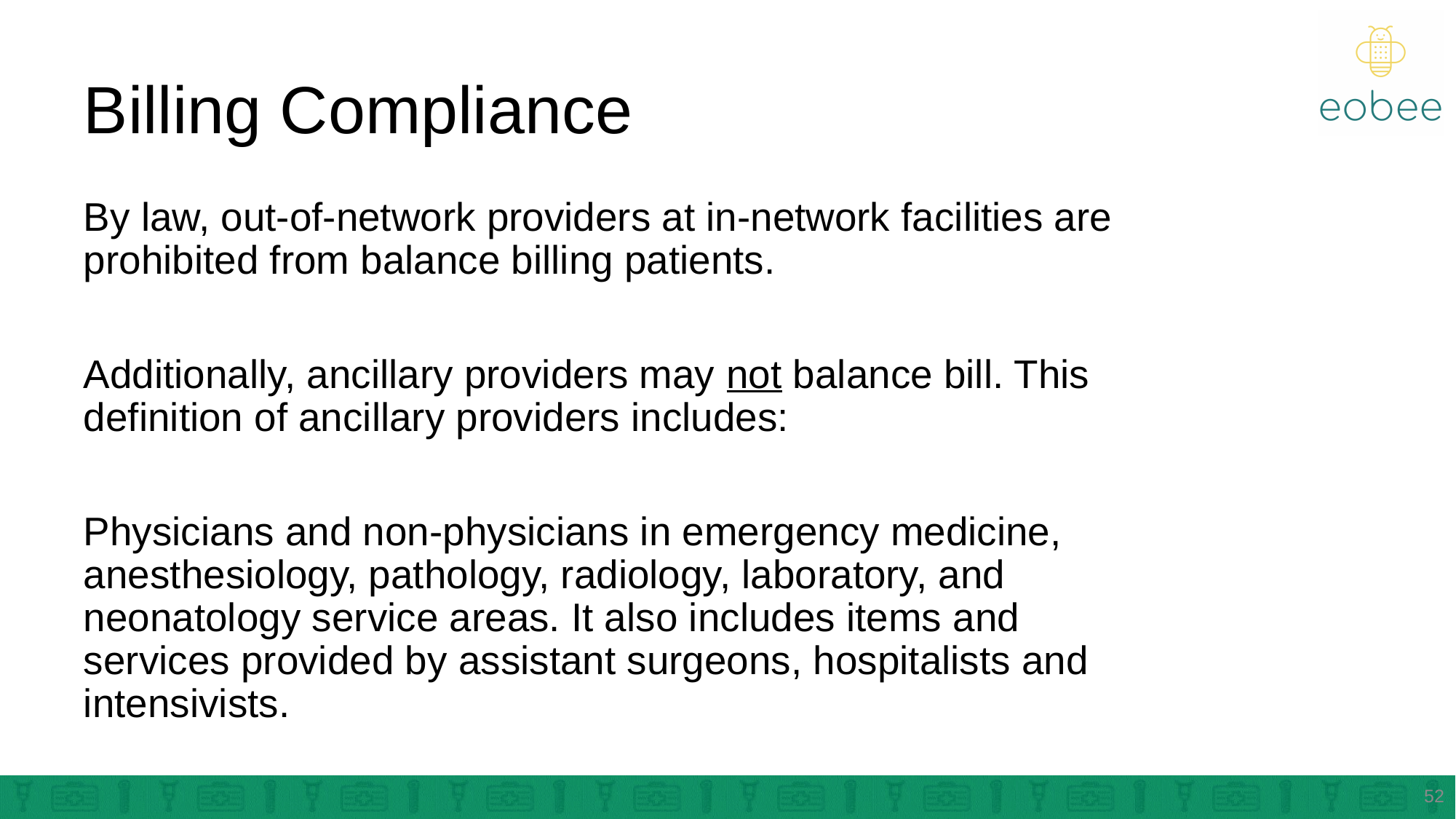

# Billing Compliance
By law, out-of-network providers at in-network facilities are prohibited from balance billing patients.

Additionally, ancillary providers may not balance bill. This definition of ancillary providers includes:

Physicians and non-physicians in emergency medicine, anesthesiology, pathology, radiology, laboratory, and neonatology service areas. It also includes items and services provided by assistant surgeons, hospitalists and intensivists.
52